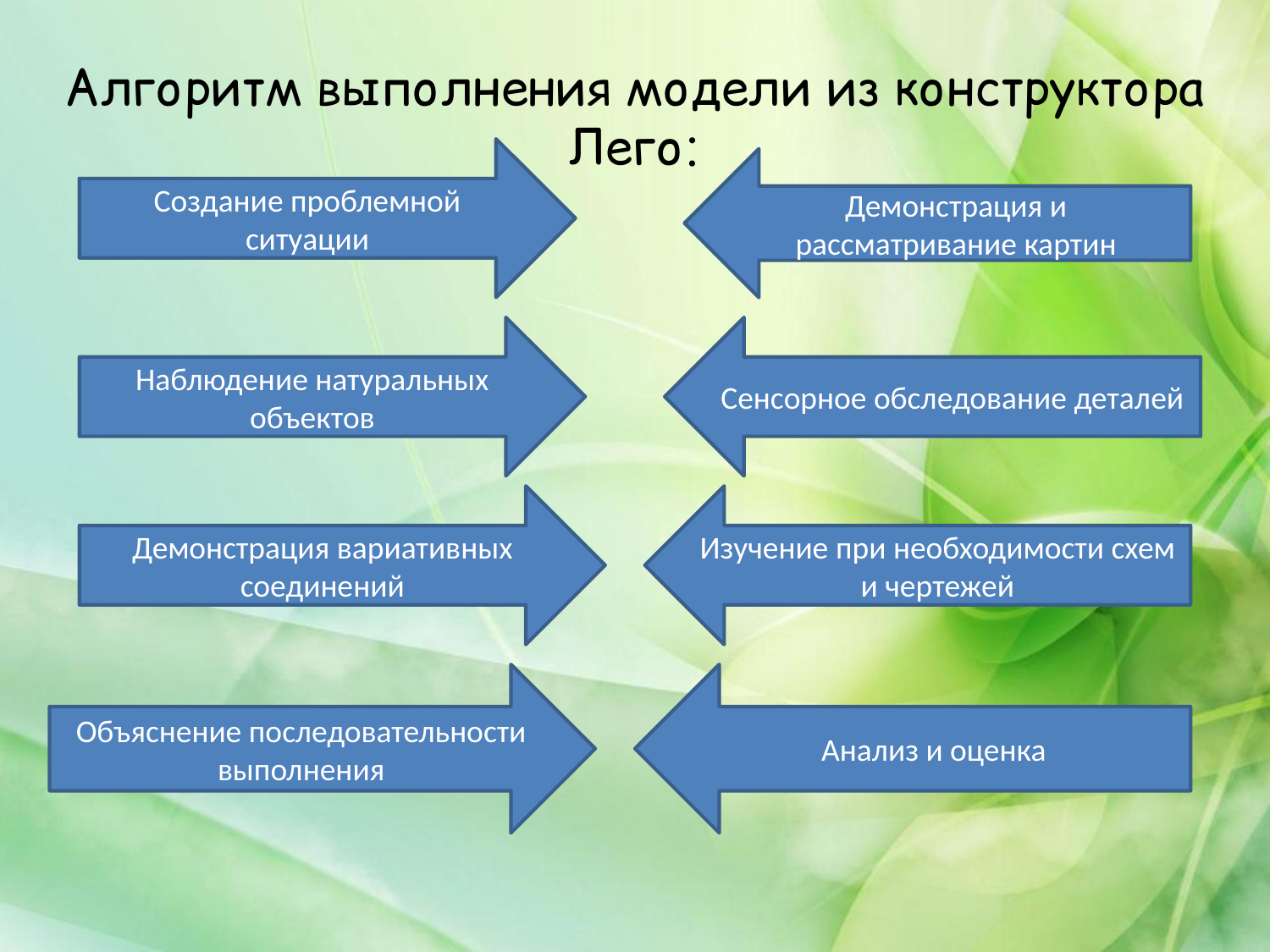

Алгоритм выполнения модели из конструктора Лего:
Создание проблемной ситуации
Демонстрация и рассматривание картин
Наблюдение натуральных объектов
Сенсорное обследование деталей
Демонстрация вариативных соединений
Изучение при необходимости схем и чертежей
Объяснение последовательности выполнения
Анализ и оценка